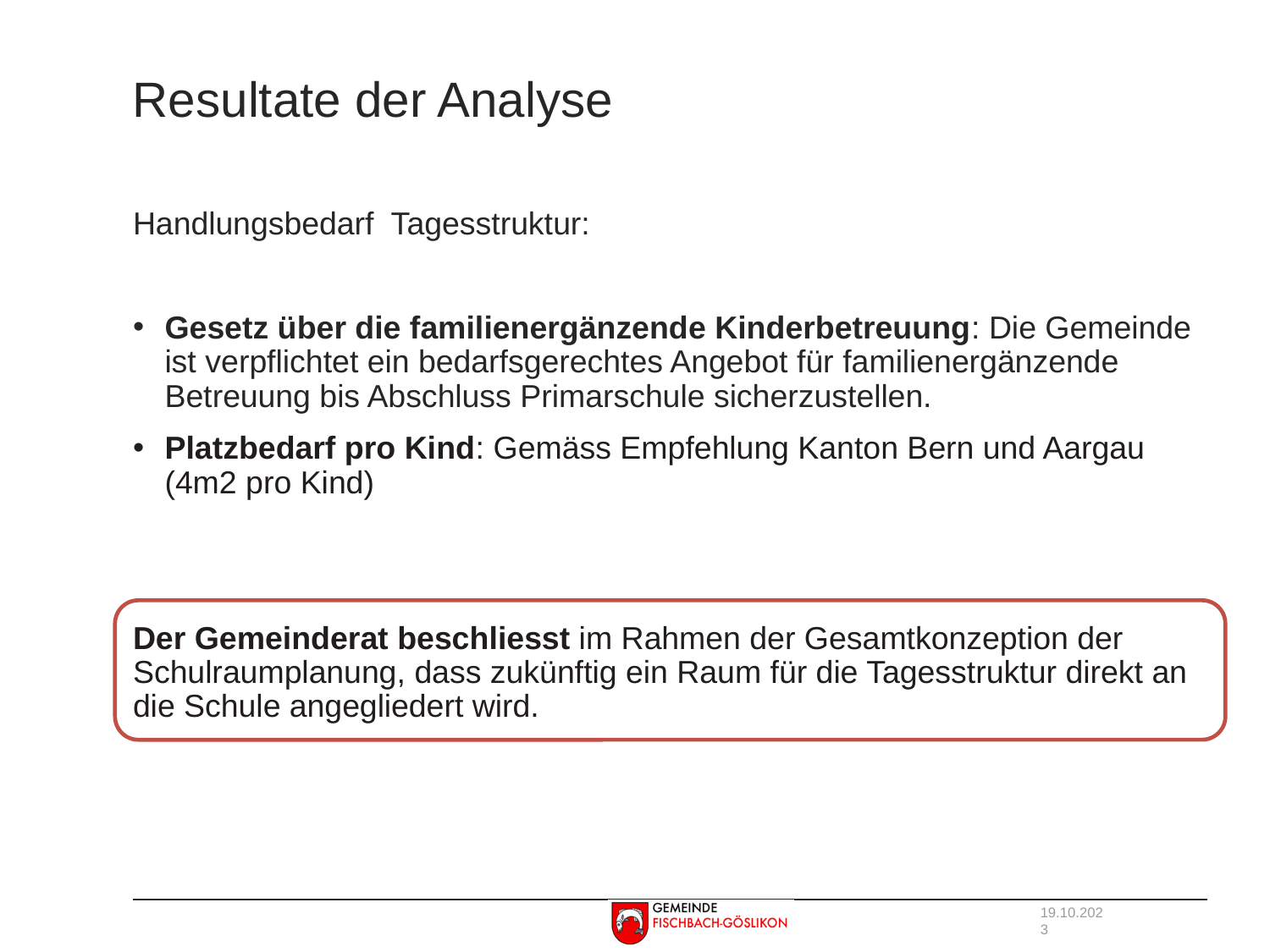

# Resultate der Analyse
Handlungsbedarf  Tagesstruktur:

Gesetz über die familienergänzende Kinderbetreuung: Die Gemeinde ist verpflichtet ein bedarfsgerechtes Angebot für familienergänzende Betreuung bis Abschluss Primarschule sicherzustellen.
Platzbedarf pro Kind: Gemäss Empfehlung Kanton Bern und Aargau (4m2 pro Kind)

Der Gemeinderat beschliesst im Rahmen der Gesamtkonzeption der Schulraumplanung, dass zukünftig ein Raum für die Tagesstruktur direkt an die Schule angegliedert wird.

19.10.2023